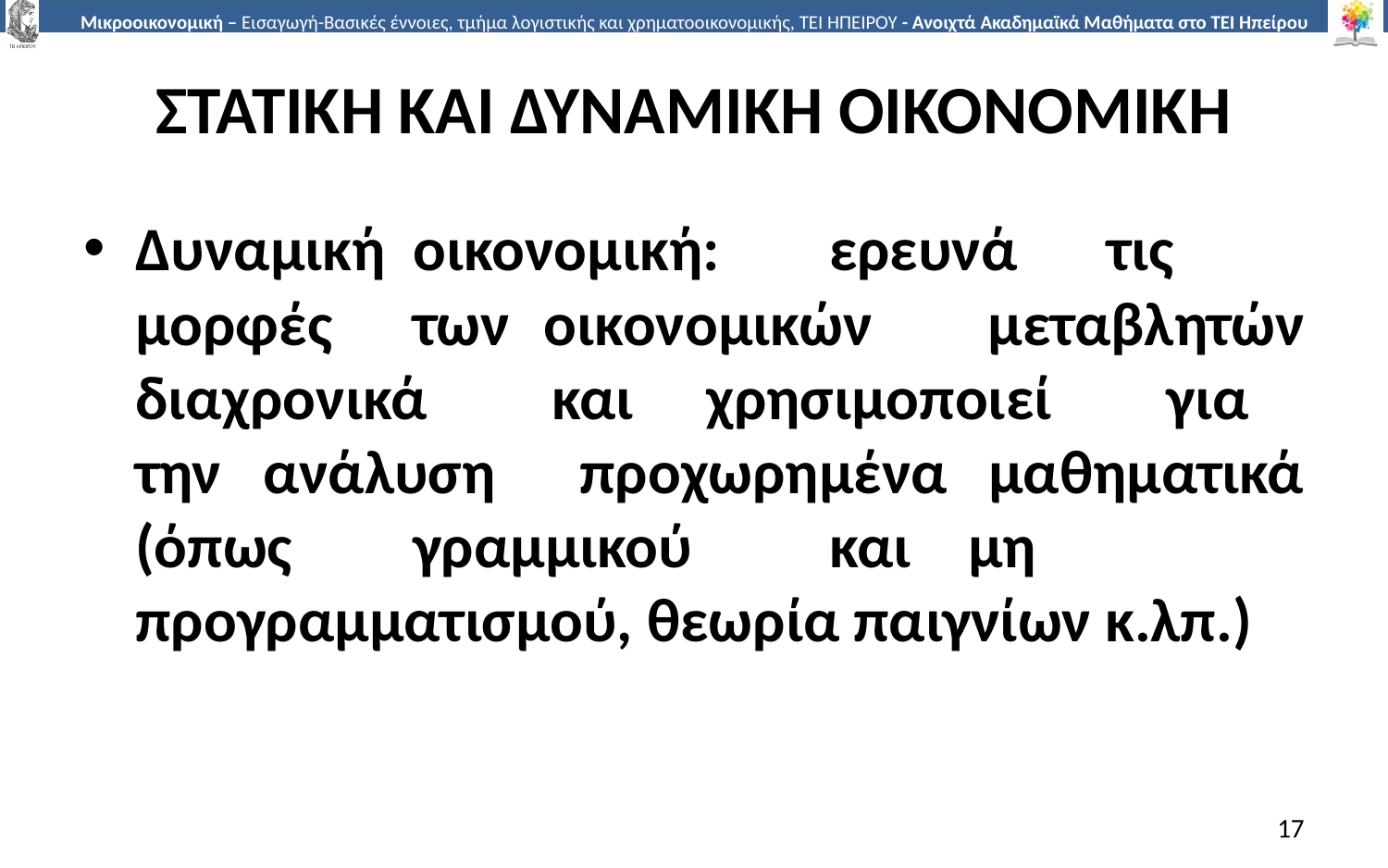

# ΣΤΑΤΙΚΗ ΚΑΙ ΔΥΝΑΜΙΚΗ ΟΙΚΟΝΟΜΙΚΗ
Δυναμική	οικονομική:	ερευνά	τις μορφές	των οικονομικών	μεταβλητών διαχρονικά	και χρησιμοποιεί	για	την ανάλυση	προχωρημένα μαθηματικά (όπως	γραμμικού	και	µη προγραμματισμού, θεωρία παιγνίων κ.λπ.)

17